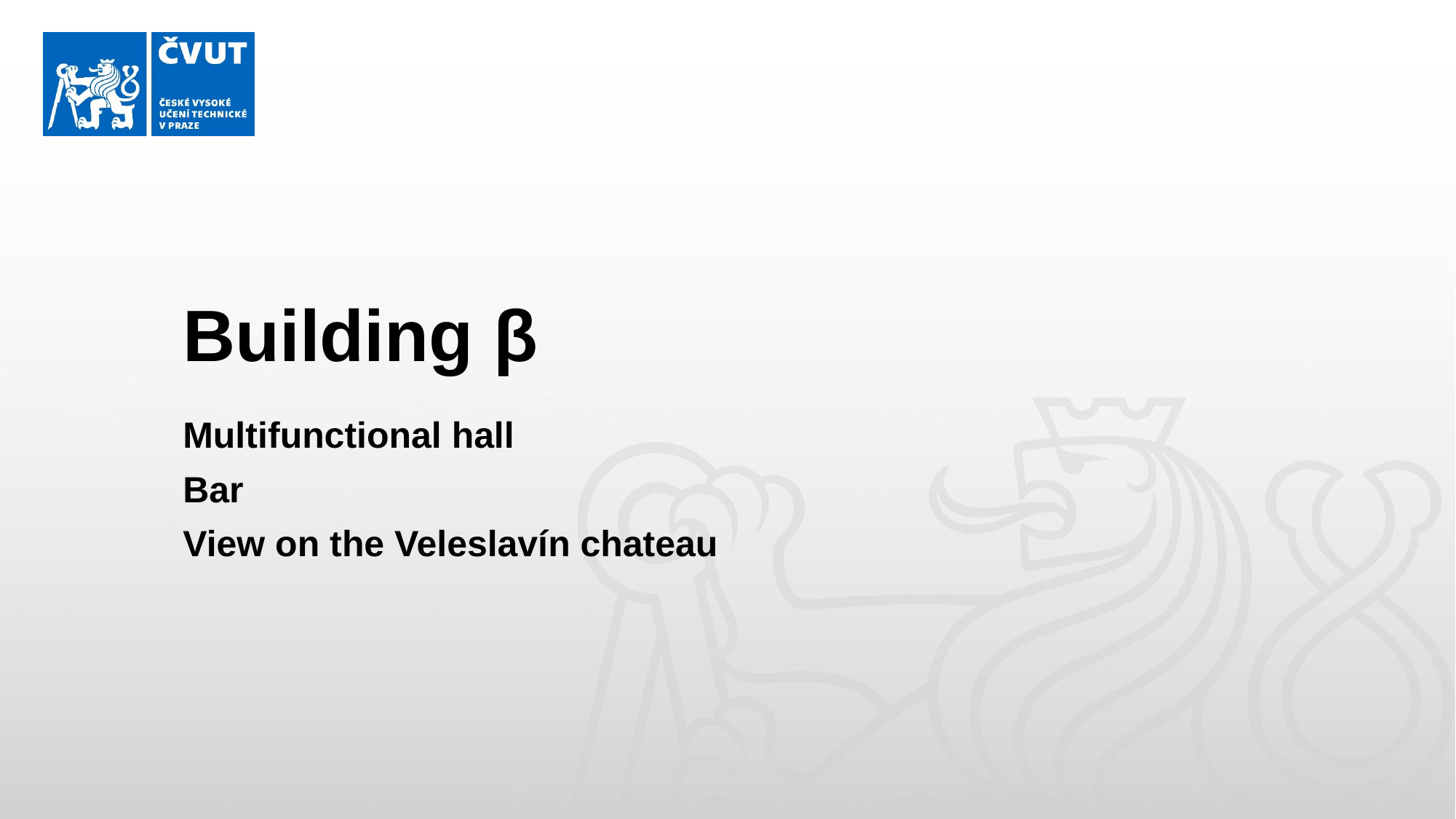

# Building β
Multifunctional hall
Bar
View on the Veleslavín chateau